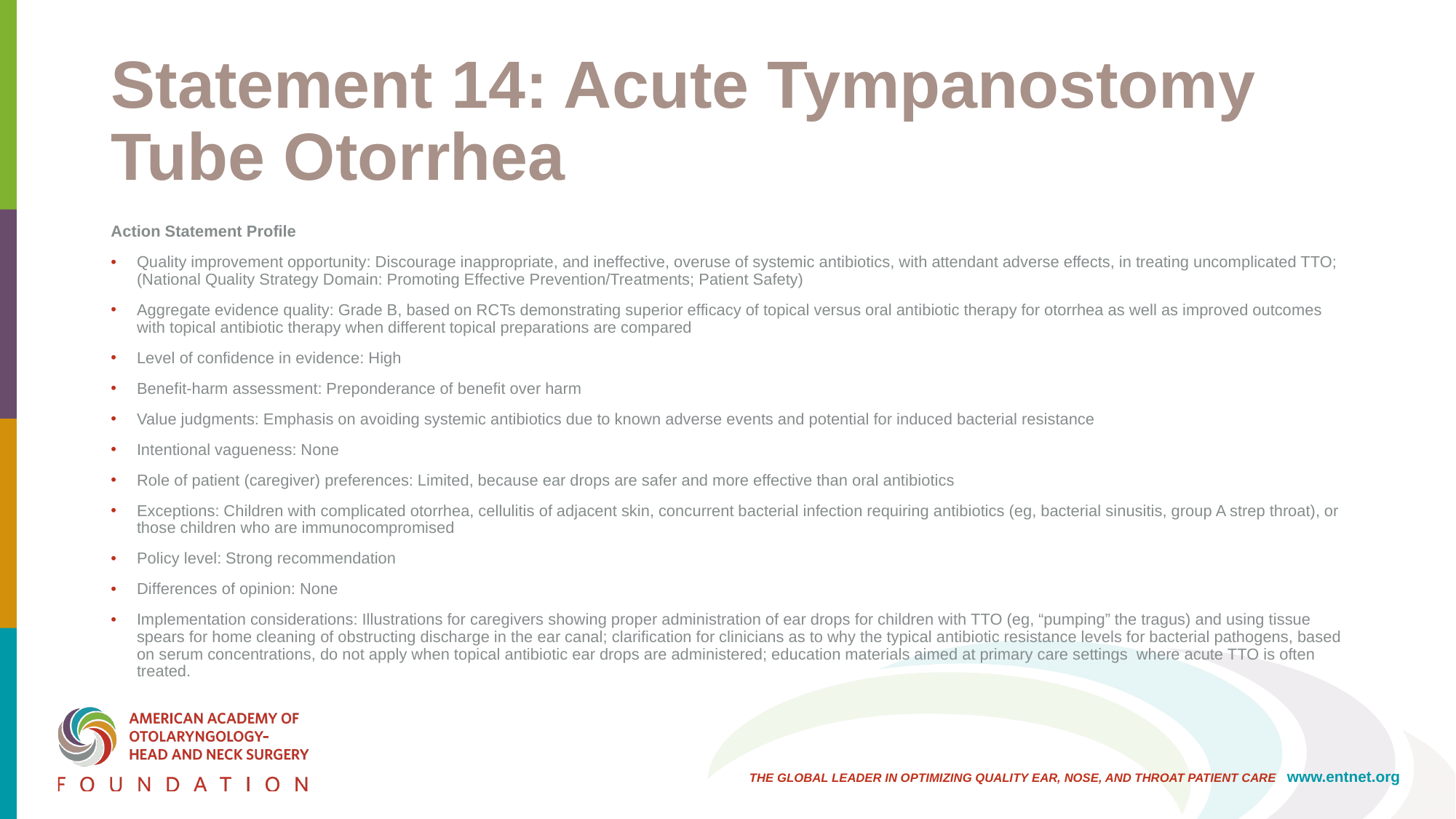

# Statement 14: Acute Tympanostomy Tube Otorrhea
Action Statement Profile
Quality improvement opportunity: Discourage inappropriate, and ineffective, overuse of systemic antibiotics, with attendant adverse effects, in treating uncomplicated TTO; (National Quality Strategy Domain: Promoting Effective Prevention/Treatments; Patient Safety)
Aggregate evidence quality: Grade B, based on RCTs demonstrating superior efficacy of topical versus oral antibiotic therapy for otorrhea as well as improved outcomes with topical antibiotic therapy when different topical preparations are compared
Level of confidence in evidence: High
Benefit-harm assessment: Preponderance of benefit over harm
Value judgments: Emphasis on avoiding systemic antibiotics due to known adverse events and potential for induced bacterial resistance
Intentional vagueness: None
Role of patient (caregiver) preferences: Limited, because ear drops are safer and more effective than oral antibiotics
Exceptions: Children with complicated otorrhea, cellulitis of adjacent skin, concurrent bacterial infection requiring antibiotics (eg, bacterial sinusitis, group A strep throat), or those children who are immunocompromised
Policy level: Strong recommendation
Differences of opinion: None
Implementation considerations: Illustrations for caregivers showing proper administration of ear drops for children with TTO (eg, “pumping” the tragus) and using tissue spears for home cleaning of obstructing discharge in the ear canal; clarification for clinicians as to why the typical antibiotic resistance levels for bacterial pathogens, based on serum concentrations, do not apply when topical antibiotic ear drops are administered; education materials aimed at primary care settings  where acute TTO is often treated.